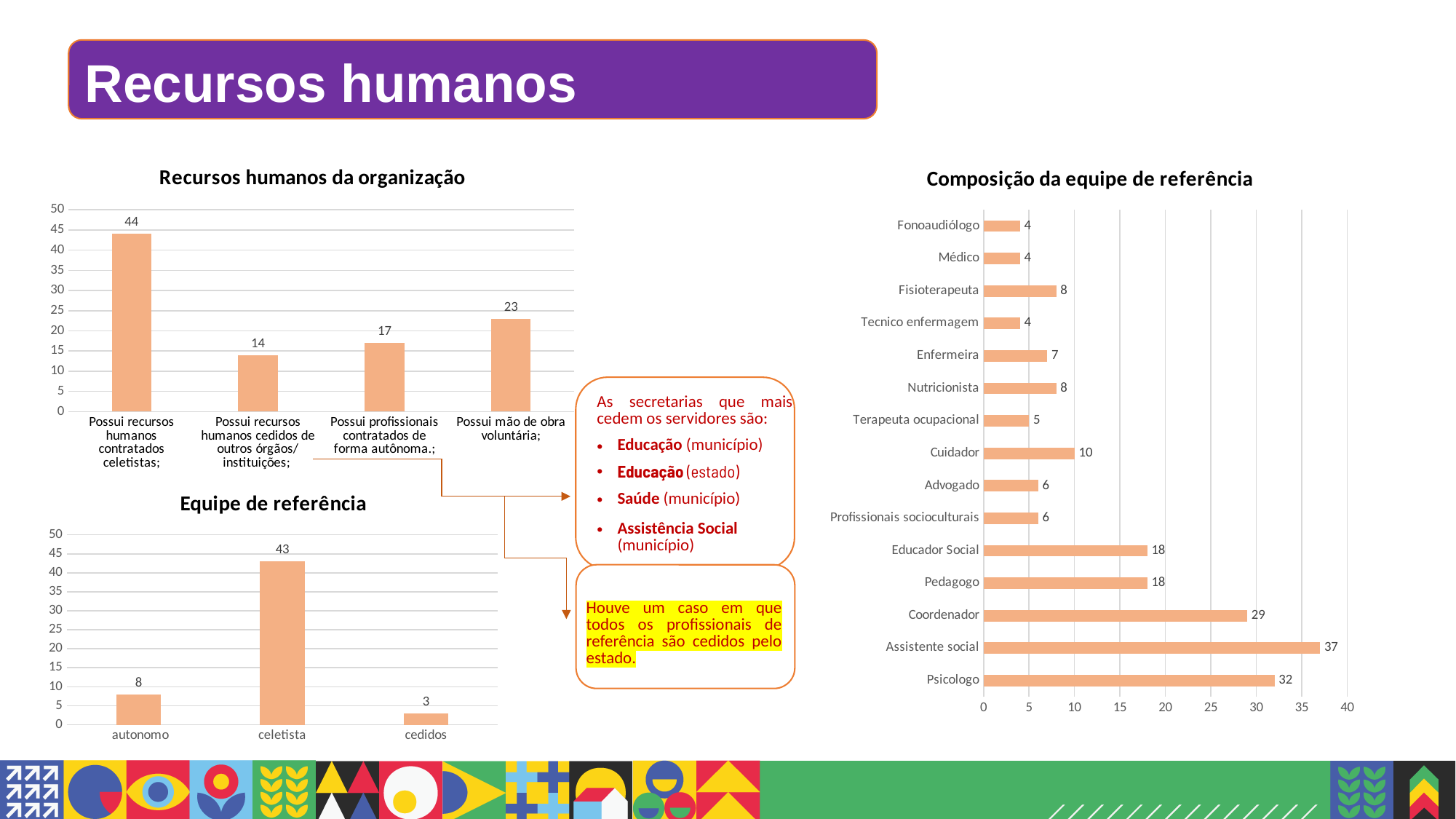

# Recursos humanos

### Chart: Composição da equipe de referência

| Category |  |
|---|---|
| Psicologo | 32.0 |
| Assistente social | 37.0 |
| Coordenador | 29.0 |
| Pedagogo | 18.0 |
| Educador Social | 18.0 |
| Profissionais socioculturais | 6.0 |
| Advogado | 6.0 |
| Cuidador | 10.0 |
| Terapeuta ocupacional | 5.0 |
| Nutricionista | 8.0 |
| Enfermeira | 7.0 |
| Tecnico enfermagem | 4.0 |
| Fisioterapeuta | 8.0 |
| Médico | 4.0 |
| Fonoaudiólogo | 4.0 |

### Chart: Recursos humanos da organização

| Category |  |
|---|---|
| Possui recursos humanos contratados celetistas; | 44.0 |
| Possui recursos humanos cedidos de outros órgãos/ instituições;  | 14.0 |
| Possui profissionais contratados de forma autônoma.; | 17.0 |
| Possui mão de obra voluntária; | 23.0 |
| As secretarias que mais cedem os servidores são: |
| --- |
| Educação (município) |
| Educação (estado) |
| Saúde (município) |
| Assistência Social (município) |

### Chart: Equipe de referência

| Category |  |
|---|---|
|  autonomo | 8.0 |
| celetista | 43.0 |
| cedidos | 3.0 |
| Houve um caso em que todos os profissionais de referência são cedidos pelo estado. |
| --- |